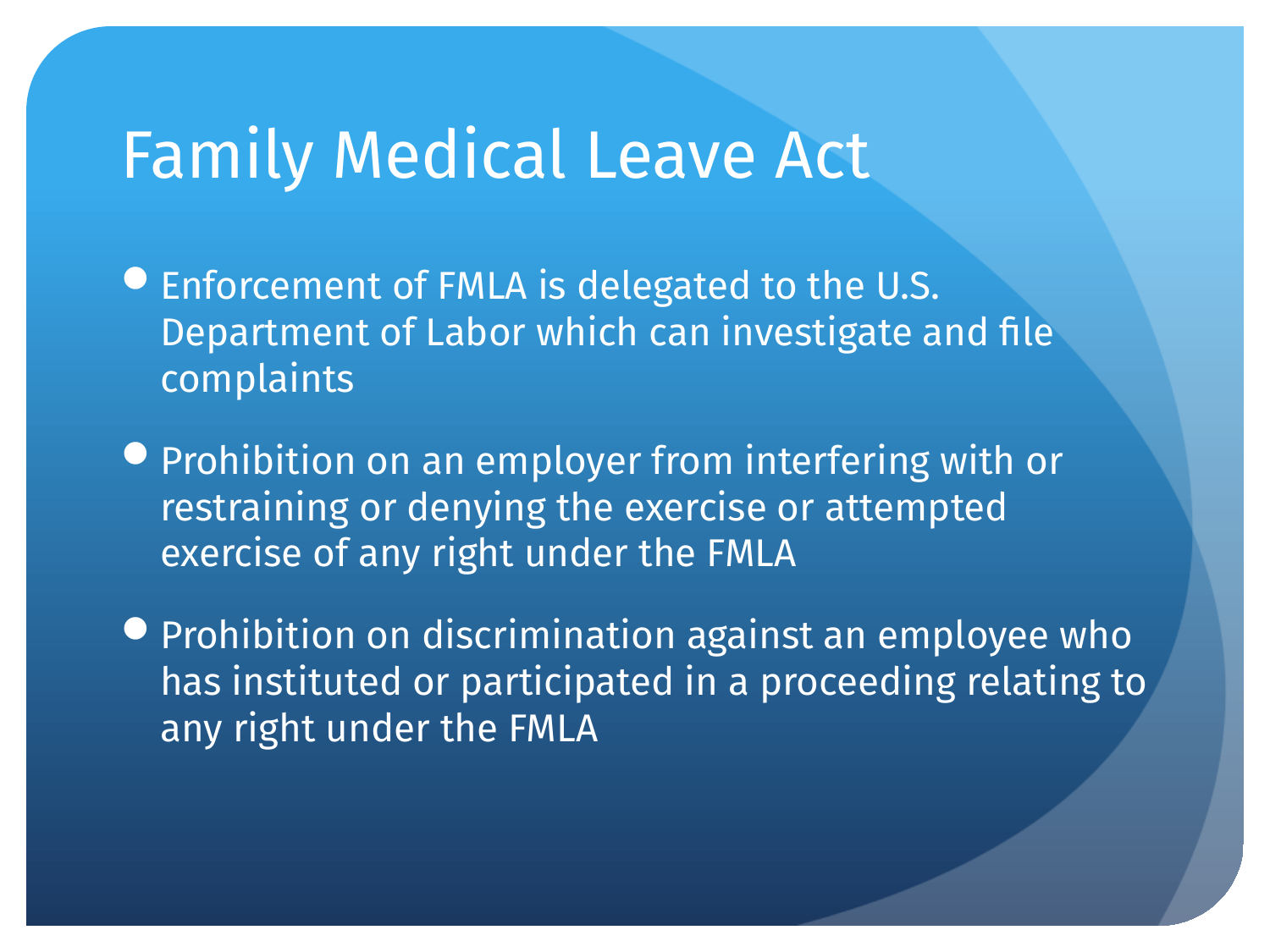

# Family Medical Leave Act
Enforcement of FMLA is delegated to the U.S. Department of Labor which can investigate and file complaints
Prohibition on an employer from interfering with or restraining or denying the exercise or attempted exercise of any right under the FMLA
Prohibition on discrimination against an employee who has instituted or participated in a proceeding relating to any right under the FMLA